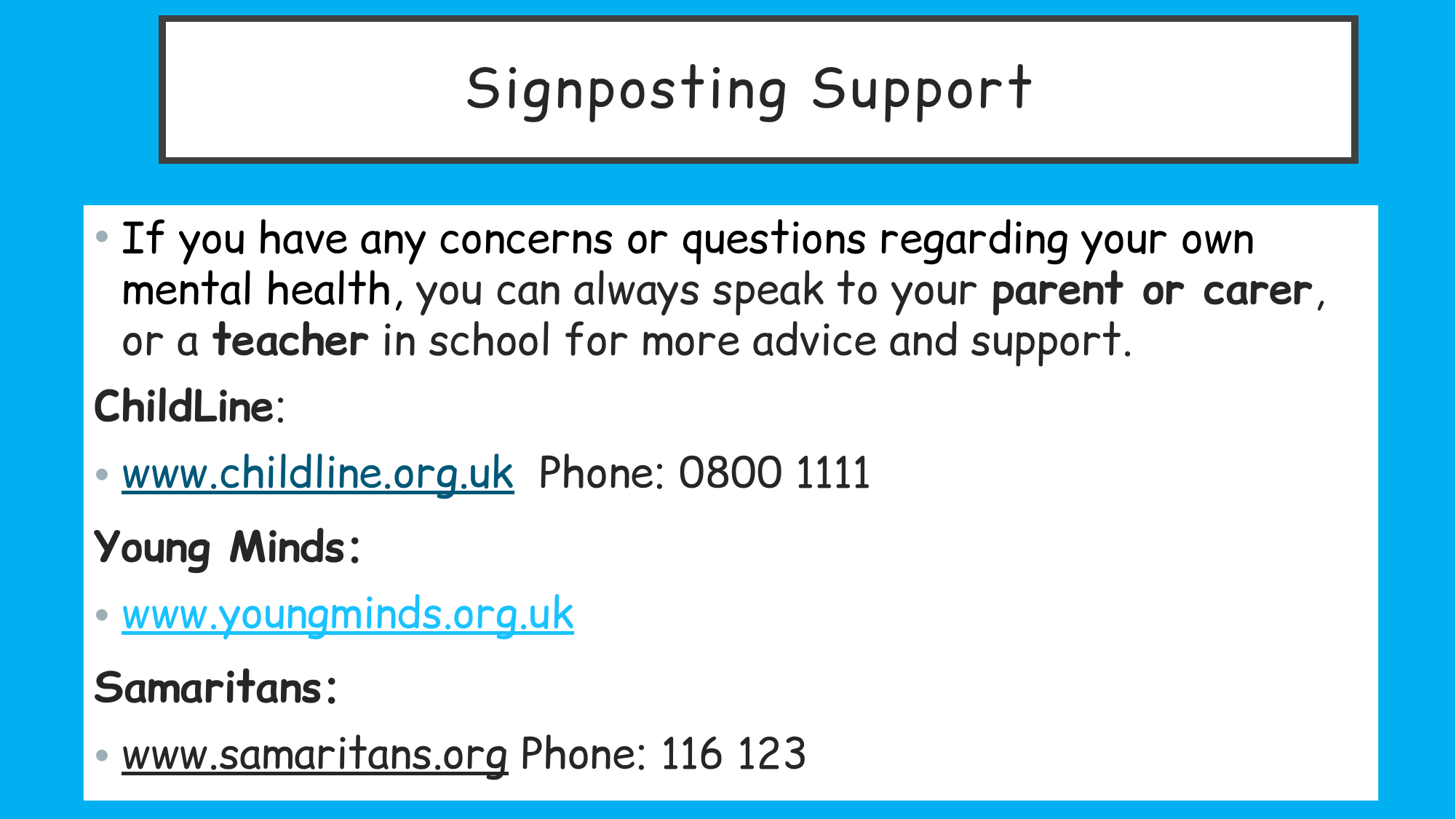

# Signposting Support
If you have any concerns or questions regarding your own mental health, you can always speak to your parent or carer, or a teacher in school for more advice and support.
ChildLine:
www.childline.org.uk  Phone: 0800 1111
Young Minds:
www.youngminds.org.uk
Samaritans:
www.samaritans.org Phone: 116 123